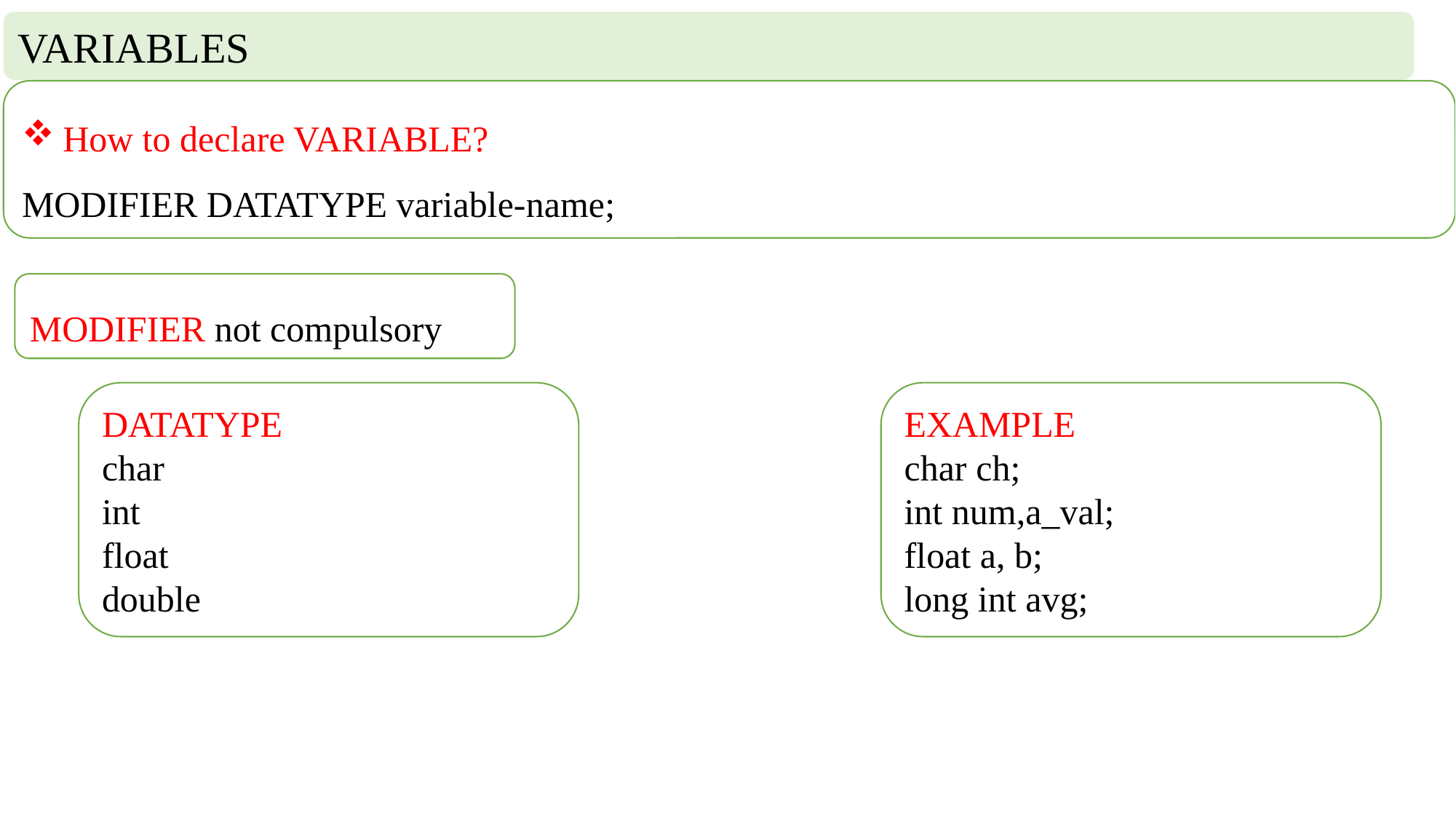

VARIABLES
How to declare VARIABLE?
MODIFIER DATATYPE variable-name;
MODIFIER not compulsory
DATATYPE
char
int
float
double
EXAMPLE
char ch;
int num,a_val;
float a, b;
long int avg;